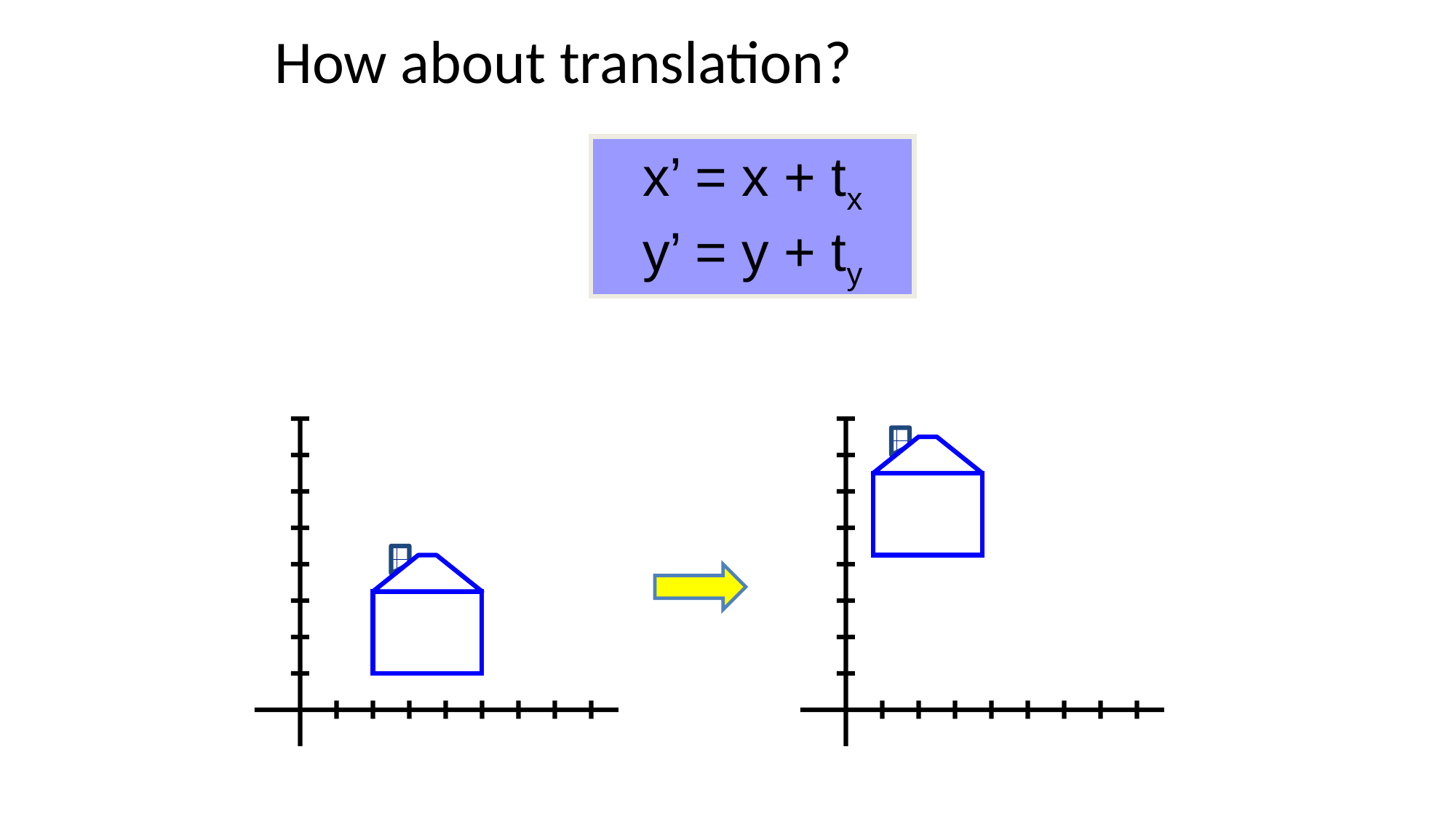

# How about translation?
x’ = x + tx
y’ = y + ty